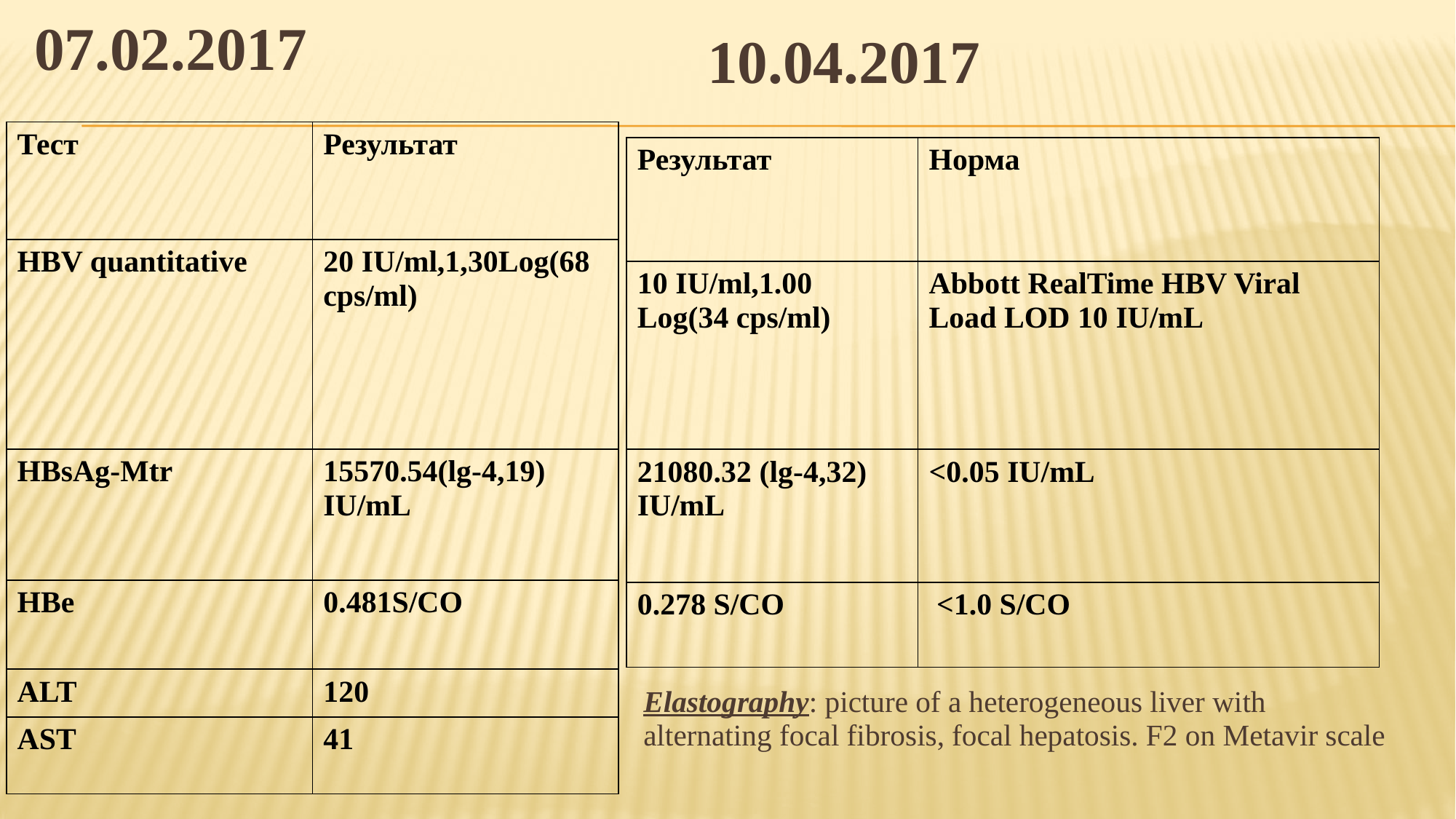

07.02.2017
10.04.2017
| Тест | Результат |
| --- | --- |
| HBV quantitative | 20 IU/ml,1,30Log(68 cps/ml) |
| HBsAg-Mtr | 15570.54(lg-4,19) IU/mL |
| HBe | 0.481S/CO |
| ALT | 120 |
| AST | 41 |
| Результат | Норма |
| --- | --- |
| 10 IU/ml,1.00 Log(34 cps/ml) | Abbott RealTime HBV Viral Load LOD 10 IU/mL |
| 21080.32 (lg-4,32) IU/mL | <0.05 IU/mL |
| 0.278 S/CO | <1.0 S/CO |
Elastography: picture of a heterogeneous liver with alternating focal fibrosis, focal hepatosis. F2 on Metavir scale